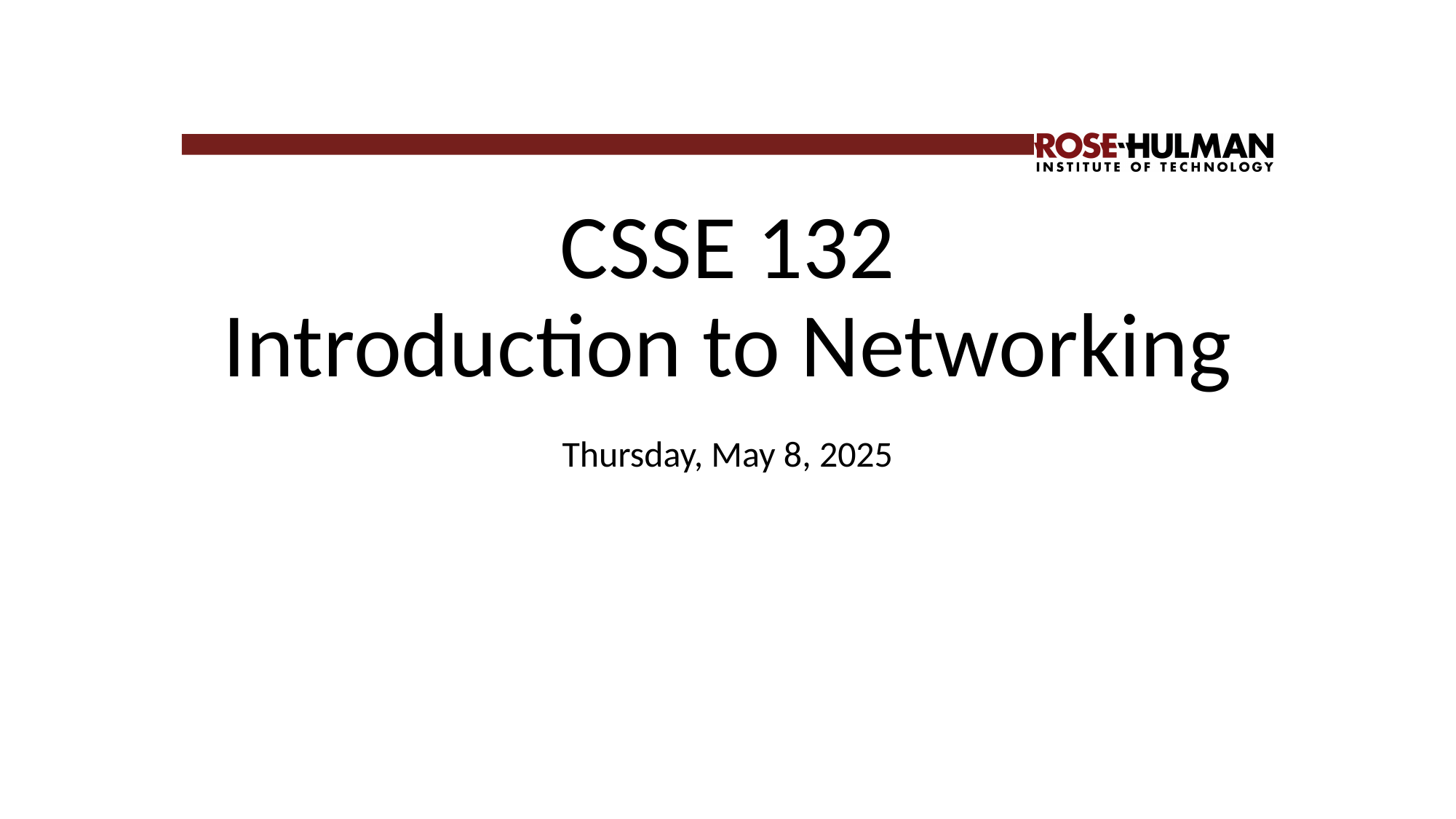

# CSSE 132 Introduction to Networking
Thursday, May 8, 2025